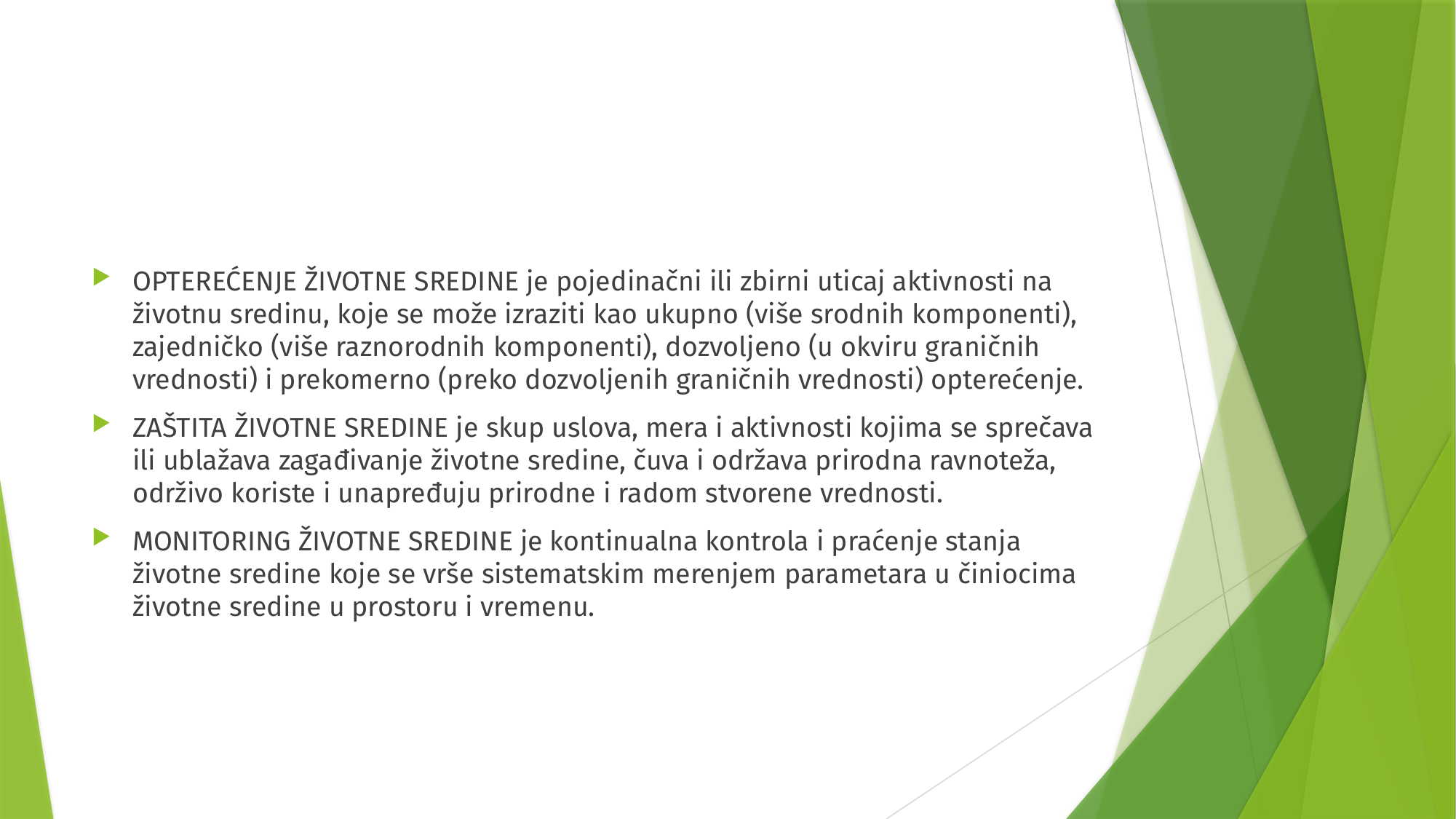

#
OPTEREĆENJE ŽIVOTNE SREDINE je pojedinačni ili zbirni uticaj aktivnosti na životnu sredinu, koje se može izraziti kao ukupno (više srodnih komponenti), zajedničko (više raznorodnih komponenti), dozvoljeno (u okviru graničnih vrednosti) i prekomerno (preko dozvoljenih graničnih vrednosti) opterećenje.
ZAŠTITA ŽIVOTNE SREDINE je skup uslova, mera i aktivnosti kojima se sprečava ili ublažava zagađivanje životne sredine, čuva i održava prirodna ravnoteža, održivo koriste i unapređuju prirodne i radom stvorene vrednosti.
MONITORING ŽIVOTNE SREDINE je kontinualna kontrola i praćenje stanja životne sredine koje se vrše sistematskim merenjem parametara u činiocima životne sredine u prostoru i vremenu.